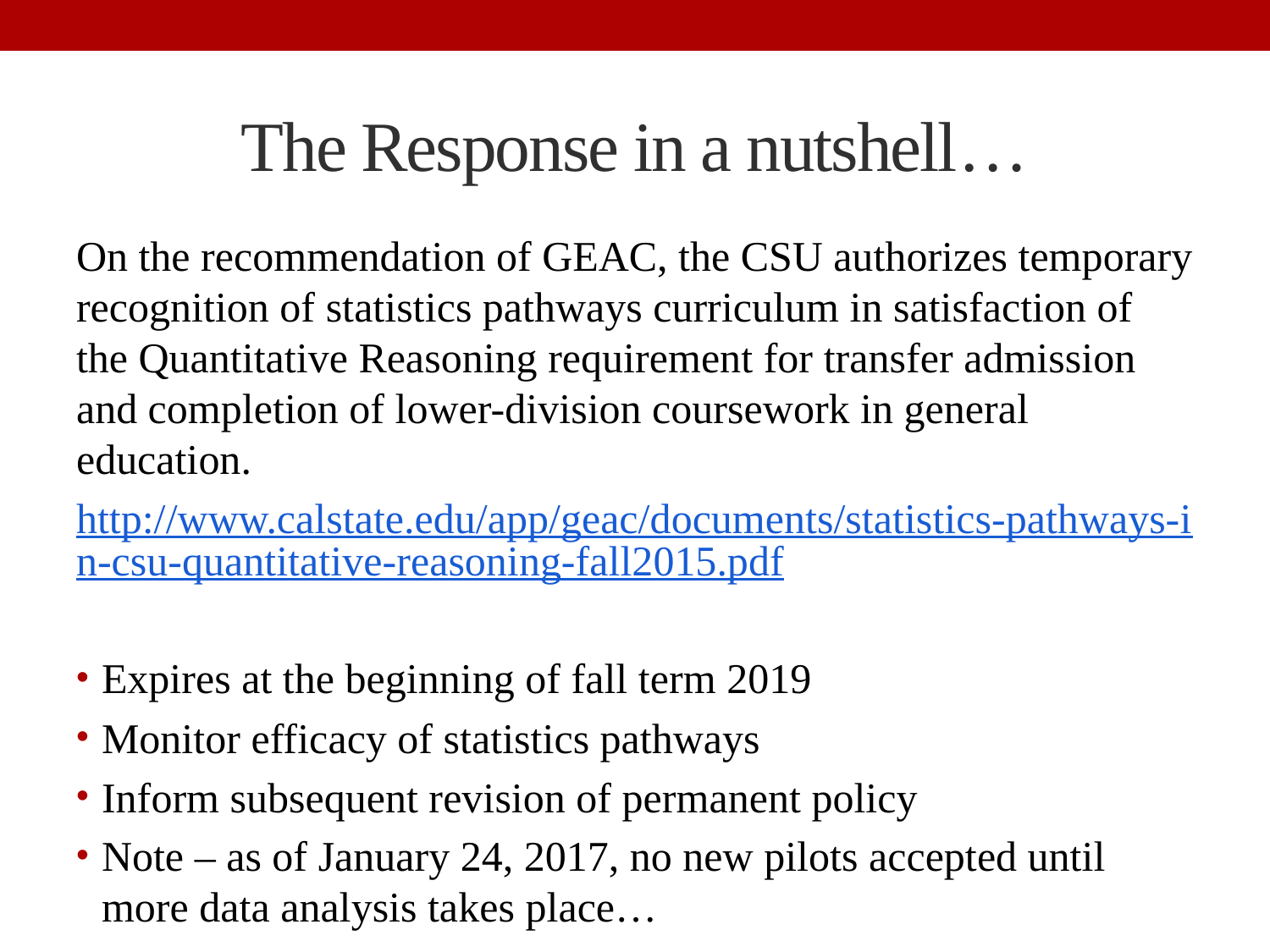

# The Response in a nutshell…
On the recommendation of GEAC, the CSU authorizes temporary recognition of statistics pathways curriculum in satisfaction of the Quantitative Reasoning requirement for transfer admission and completion of lower-division coursework in general education.
http://www.calstate.edu/app/geac/documents/statistics-pathways-in-csu-quantitative-reasoning-fall2015.pdf

Expires at the beginning of fall term 2019
Monitor efficacy of statistics pathways
Inform subsequent revision of permanent policy
Note – as of January 24, 2017, no new pilots accepted until more data analysis takes place…